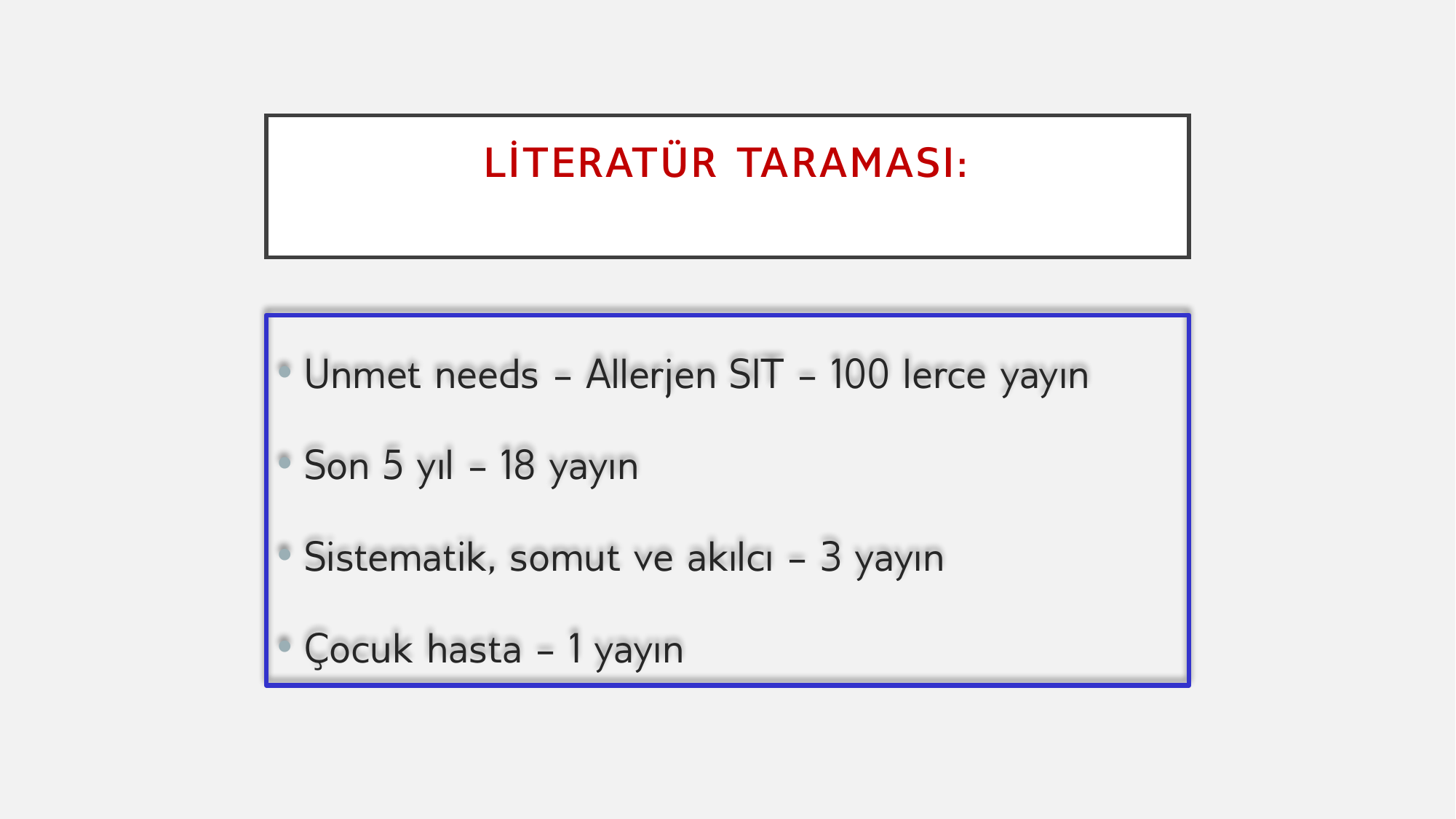

# Literatür taraması:
Unmet needs – Allerjen SIT – 100 lerce yayın
Son 5 yıl – 18 yayın
Sistematik, somut ve akılcı – 3 yayın
Çocuk hasta – 1 yayın